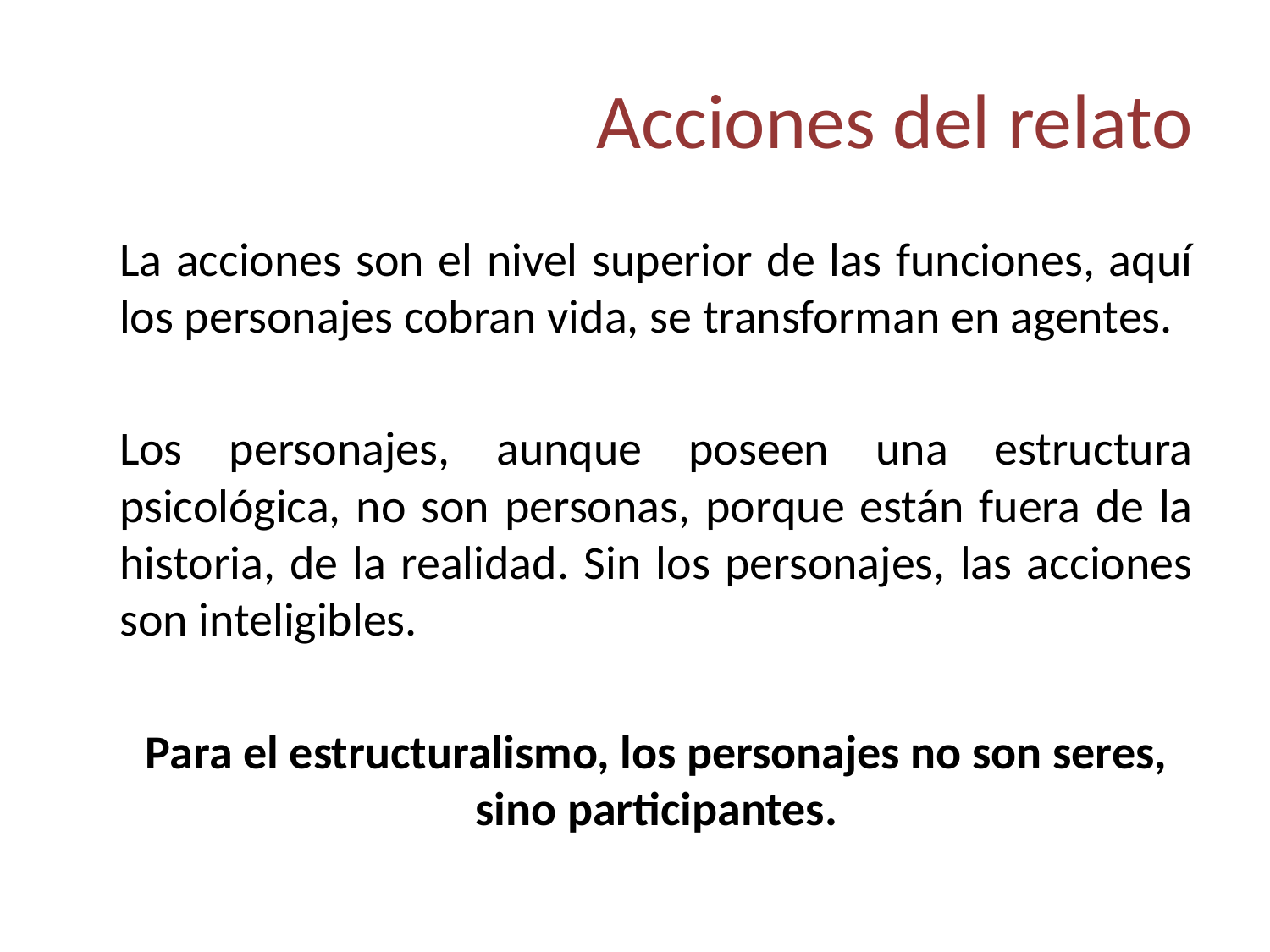

# Acciones del relato
	La acciones son el nivel superior de las funciones, aquí los personajes cobran vida, se transforman en agentes.

	Los personajes, aunque poseen una estructura psicológica, no son personas, porque están fuera de la historia, de la realidad. Sin los personajes, las acciones son inteligibles.

	Para el estructuralismo, los personajes no son seres, sino participantes.